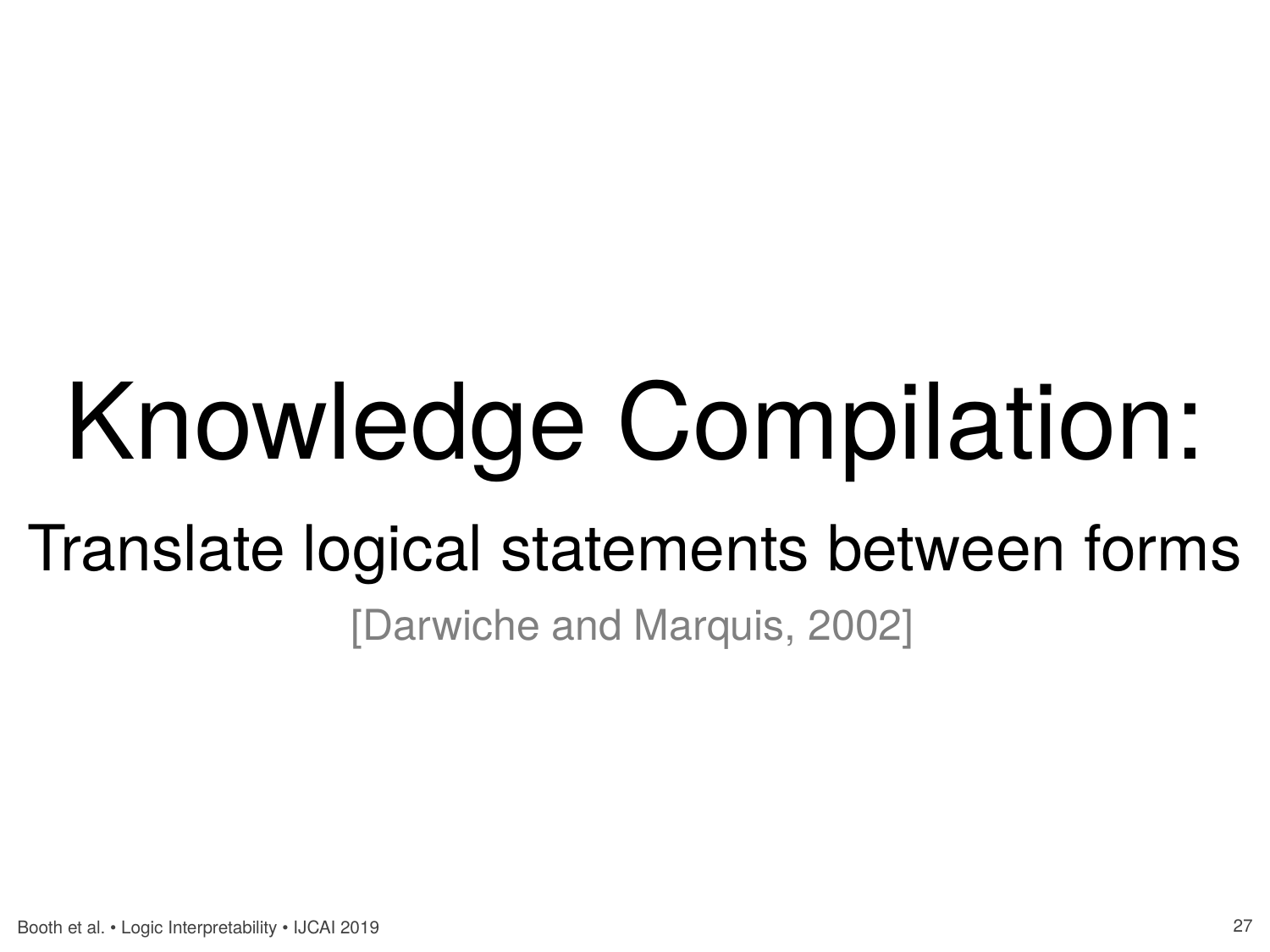

# Knowledge Compilation: Translate logical statements between forms
[Darwiche and Marquis, 2002]
Booth et al. • Logic Interpretability • IJCAI 2019
27